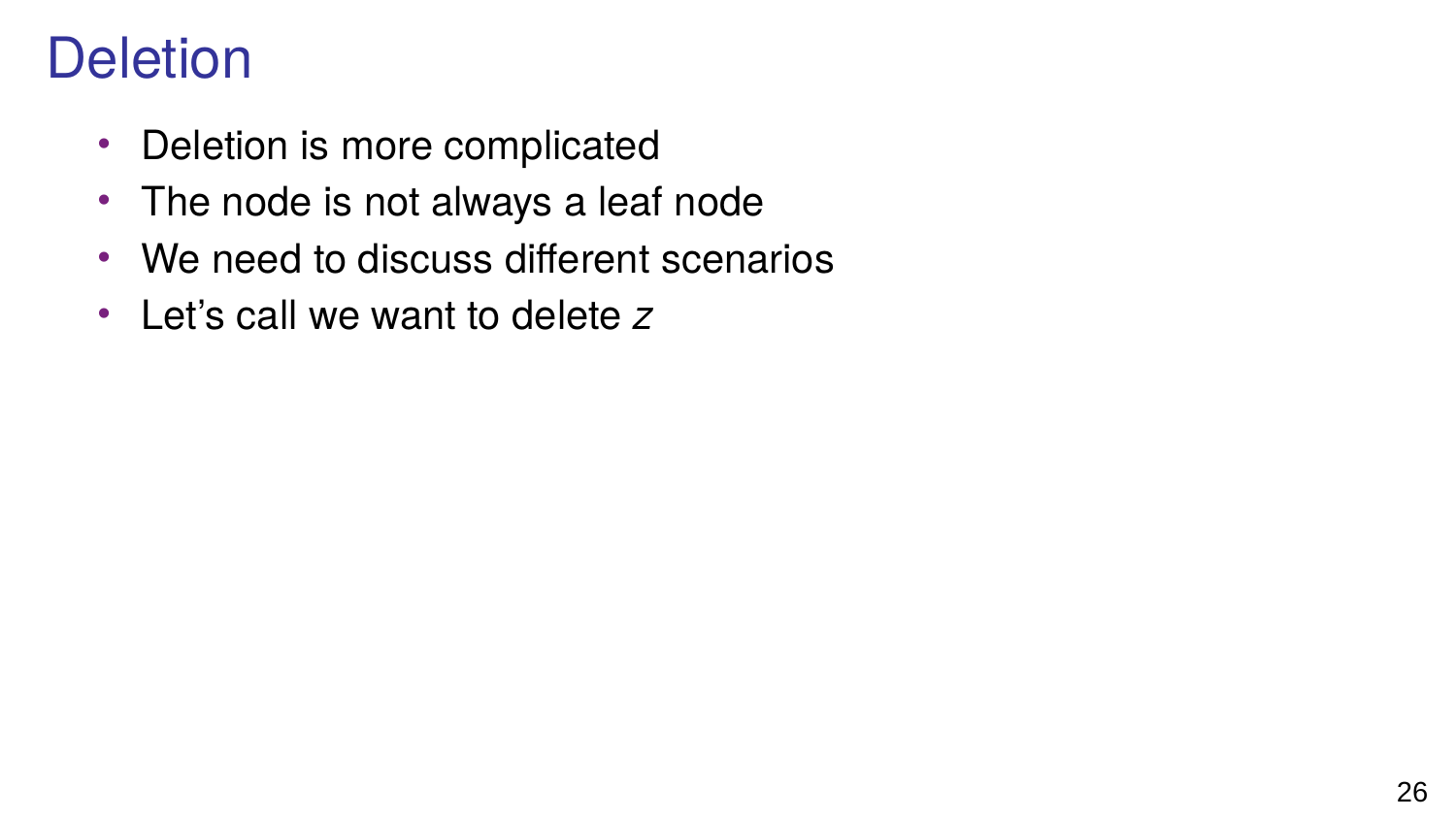

# Deletion
Deletion is more complicated
The node is not always a leaf node
We need to discuss different scenarios
Let’s call we want to delete z